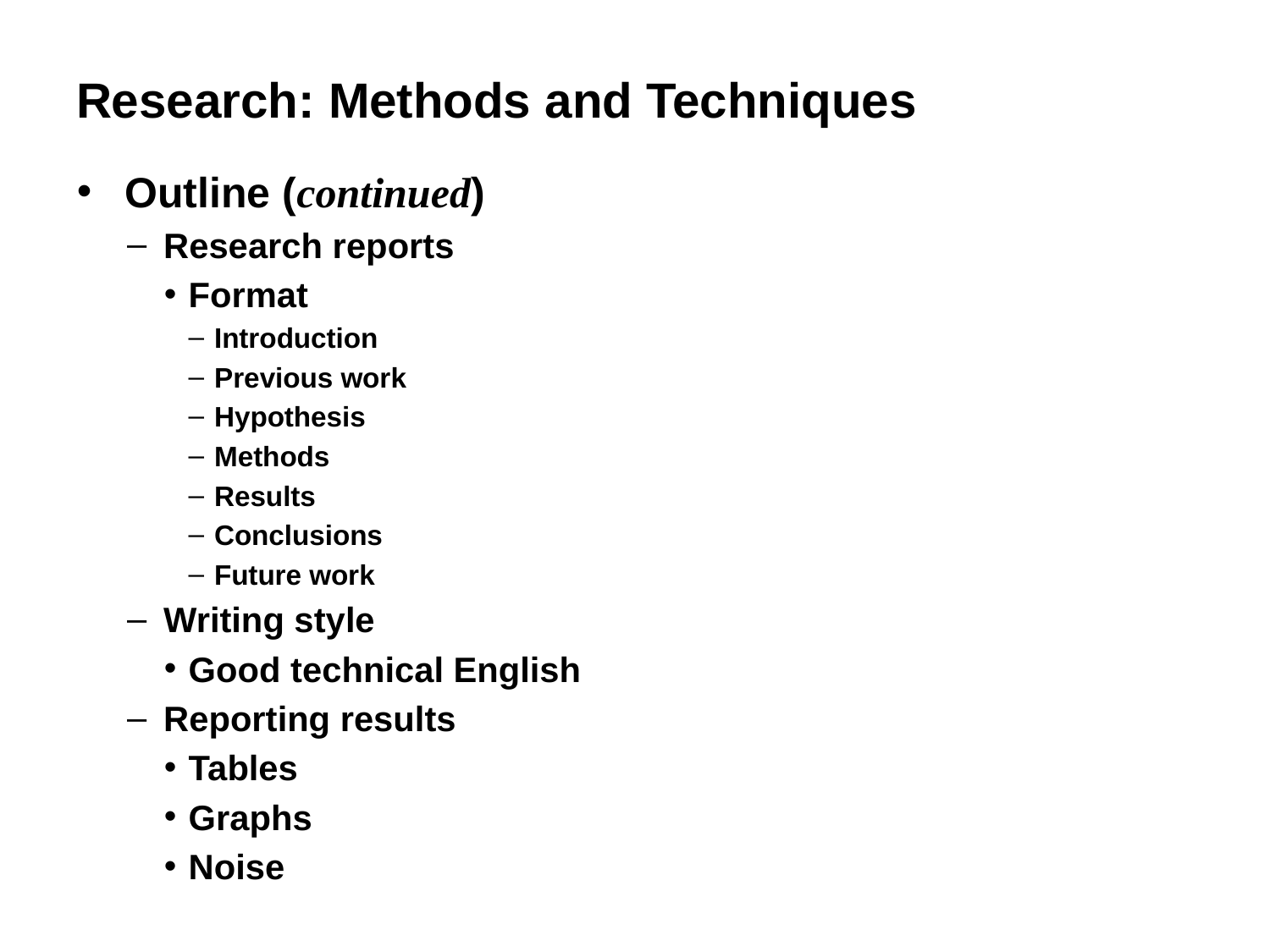

# Research: Methods and Techniques
Outline (continued)
Research reports
Format
Introduction
Previous work
Hypothesis
Methods
Results
Conclusions
Future work
Writing style
Good technical English
Reporting results
Tables
Graphs
Noise